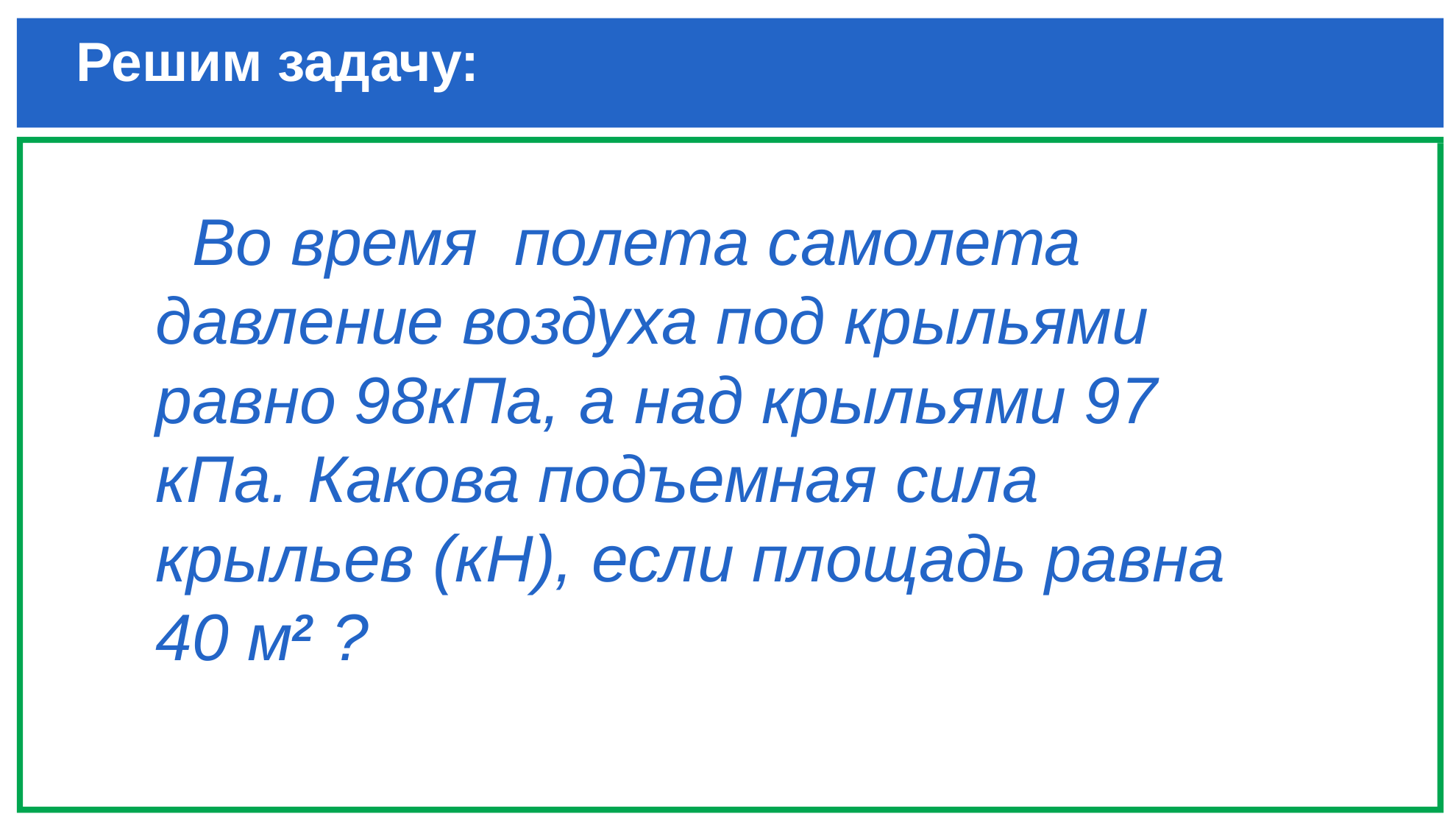

# Решим задачу:
  Во время  полета самолета давление воздуха под крыльями равно 98кПа, а над крыльями 97 кПа. Какова подъемная сила крыльев (кН), если площадь равна 40 м2 ?